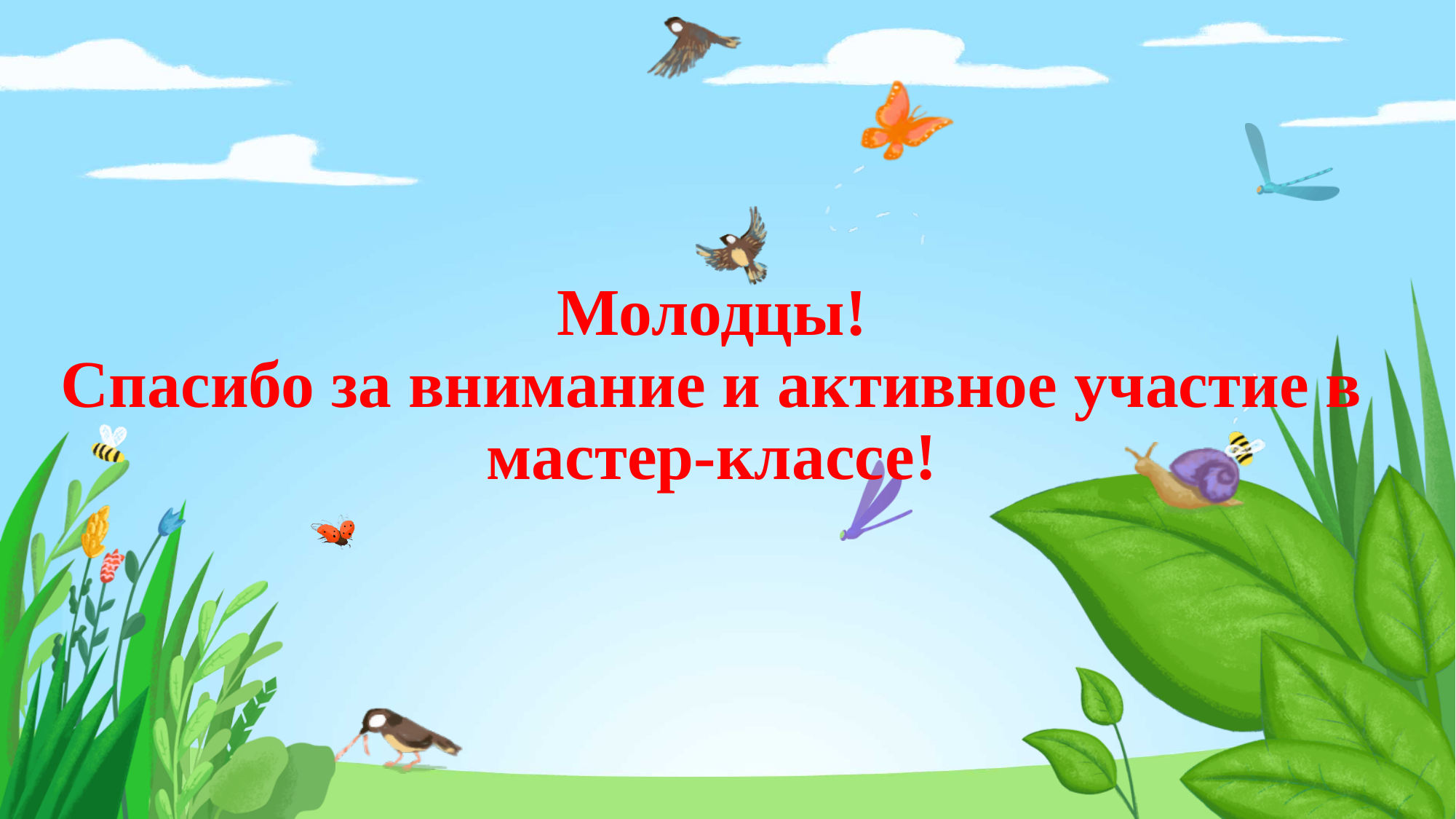

# Молодцы! Спасибо за внимание и активное участие в мастер-классе!